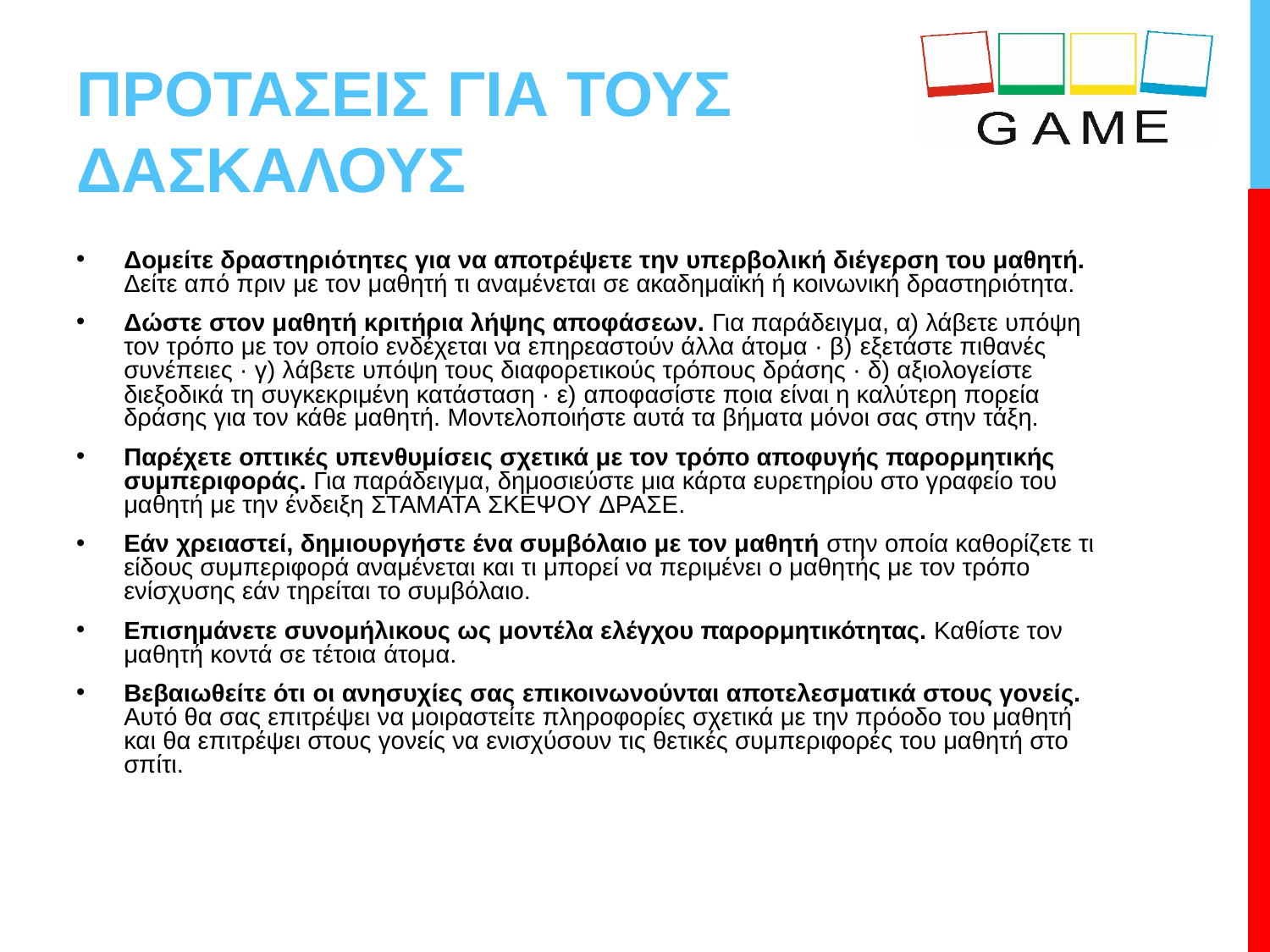

# ΠΡΟΤΑΣΕΙΣ ΓΙΑ ΤΟΥΣ ΔΑΣΚΑΛΟΥΣ
Δομείτε δραστηριότητες για να αποτρέψετε την υπερβολική διέγερση του μαθητή. Δείτε από πριν με τον μαθητή τι αναμένεται σε ακαδημαϊκή ή κοινωνική δραστηριότητα.
Δώστε στον μαθητή κριτήρια λήψης αποφάσεων. Για παράδειγμα, α) λάβετε υπόψη τον τρόπο με τον οποίο ενδέχεται να επηρεαστούν άλλα άτομα · β) εξετάστε πιθανές συνέπειες · γ) λάβετε υπόψη τους διαφορετικούς τρόπους δράσης · δ) αξιολογείστε διεξοδικά τη συγκεκριμένη κατάσταση · ε) αποφασίστε ποια είναι η καλύτερη πορεία δράσης για τον κάθε μαθητή. Μοντελοποιήστε αυτά τα βήματα μόνοι σας στην τάξη.
Παρέχετε οπτικές υπενθυμίσεις σχετικά με τον τρόπο αποφυγής παρορμητικής συμπεριφοράς. Για παράδειγμα, δημοσιεύστε μια κάρτα ευρετηρίου στο γραφείο του μαθητή με την ένδειξη ΣΤΑΜΑΤΑ ΣΚΕΨΟΥ ΔΡΑΣΕ.
Εάν χρειαστεί, δημιουργήστε ένα συμβόλαιο με τον μαθητή στην οποία καθορίζετε τι είδους συμπεριφορά αναμένεται και τι μπορεί να περιμένει ο μαθητής με τον τρόπο ενίσχυσης εάν τηρείται το συμβόλαιο.
Επισημάνετε συνομήλικους ως ​​μοντέλα ελέγχου παρορμητικότητας. Καθίστε τον μαθητή κοντά σε τέτοια άτομα.
Βεβαιωθείτε ότι οι ανησυχίες σας επικοινωνούνται αποτελεσματικά στους γονείς. Αυτό θα σας επιτρέψει να μοιραστείτε πληροφορίες σχετικά με την πρόοδο του μαθητή και θα επιτρέψει στους γονείς να ενισχύσουν τις θετικές συμπεριφορές του μαθητή στο σπίτι.